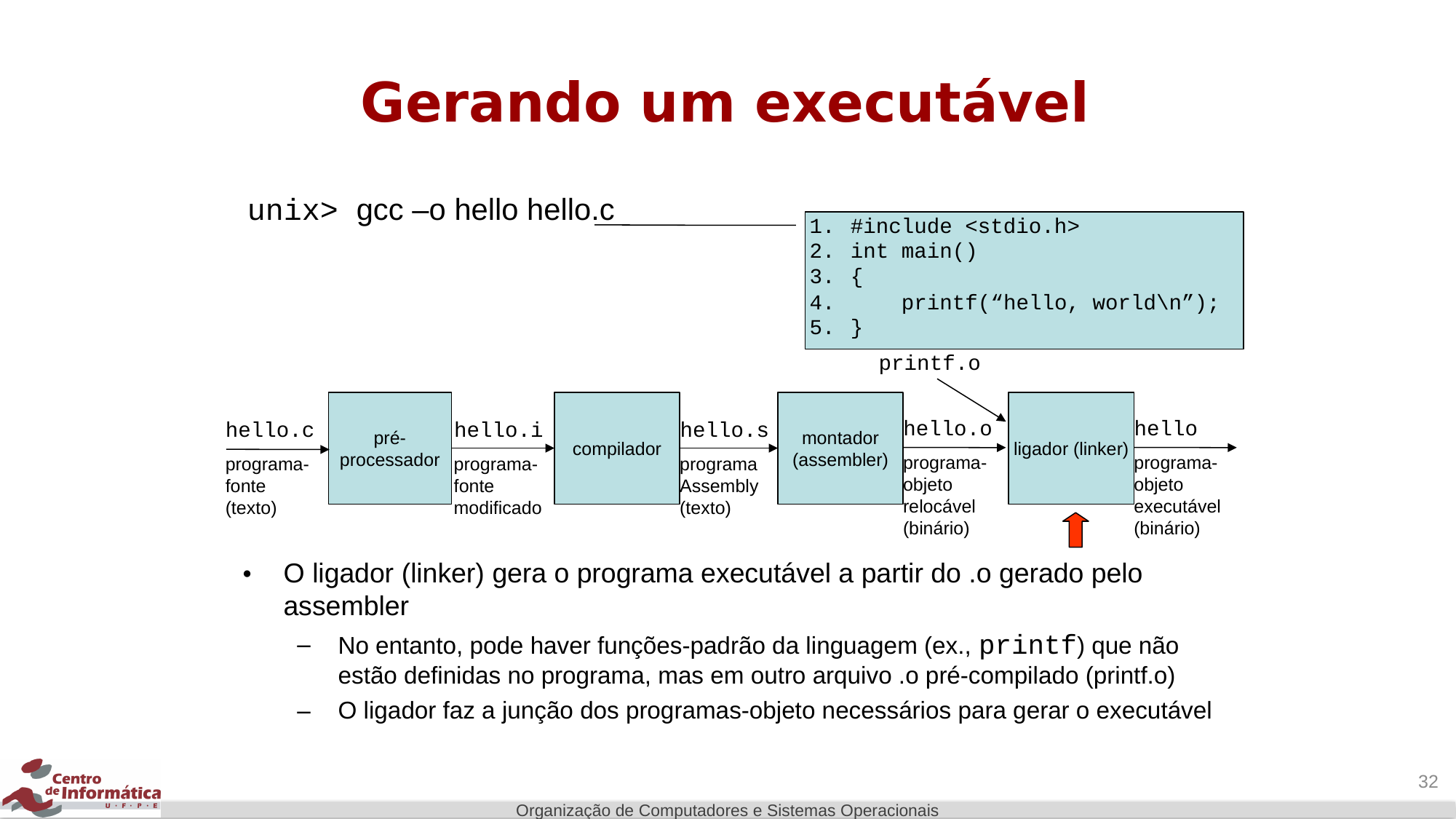

# Gerando um executável
unix> gcc –o hello hello.c

#include <stdio.h>
int main()
{
    printf(“hello, world\n”);
}

printf.o

pré-processador

compilador

montador (assembler)

ligador (linker)
hello.o
hello
hello.c
hello.i
hello.s

programa-objeto relocável
(binário)
programa-objeto executável
(binário)
programa-fonte
(texto)
programa-fonte modificado
programa
Assembly
(texto)

O ligador (linker) gera o programa executável a partir do .o gerado pelo assembler
No entanto, pode haver funções-padrão da linguagem (ex., printf) que não estão definidas no programa, mas em outro arquivo .o pré-compilado (printf.o)
O ligador faz a junção dos programas-objeto necessários para gerar o executável